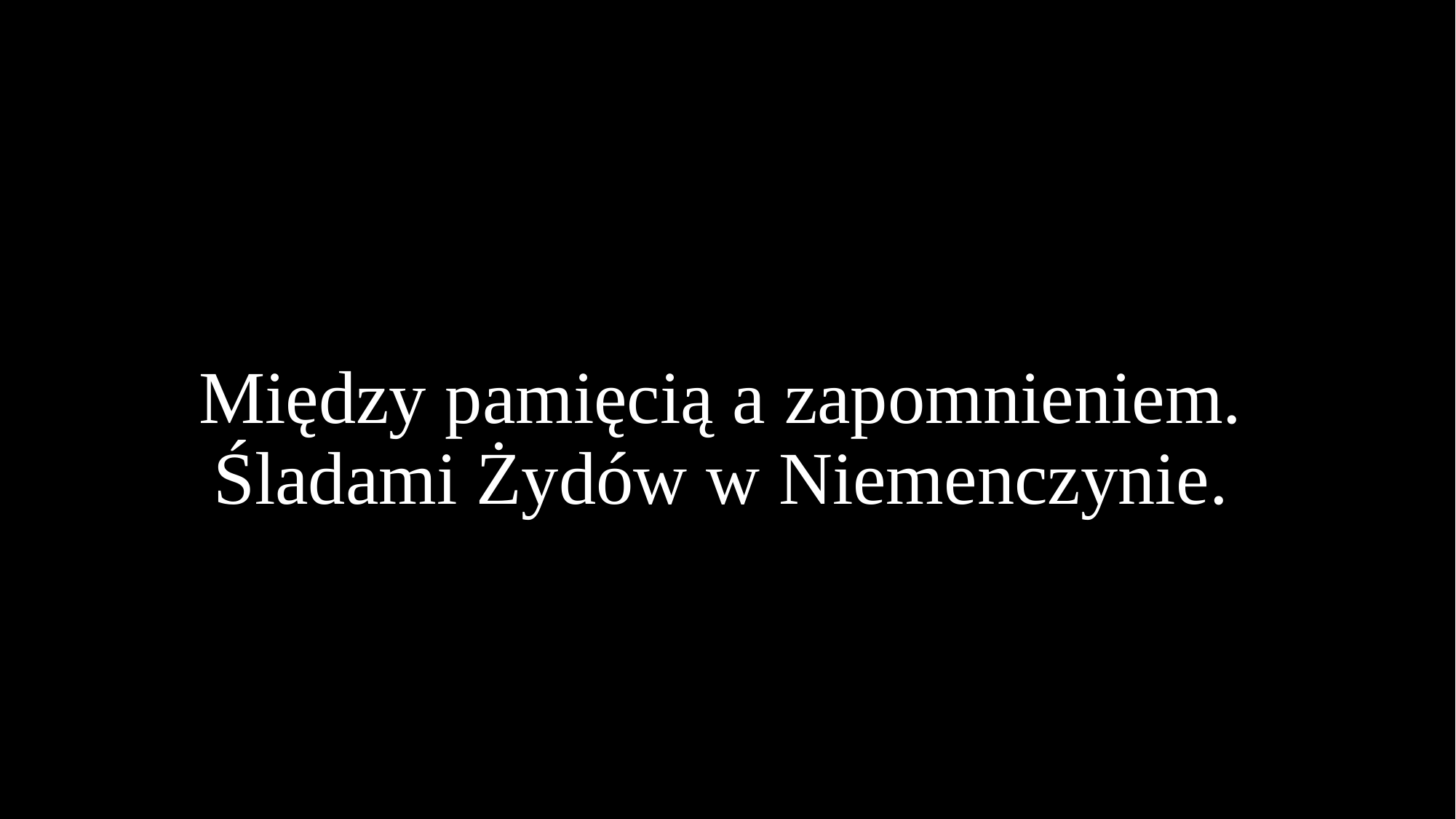

# Między pamięcią a zapomnieniem. Śladami Żydów w Niemenczynie.